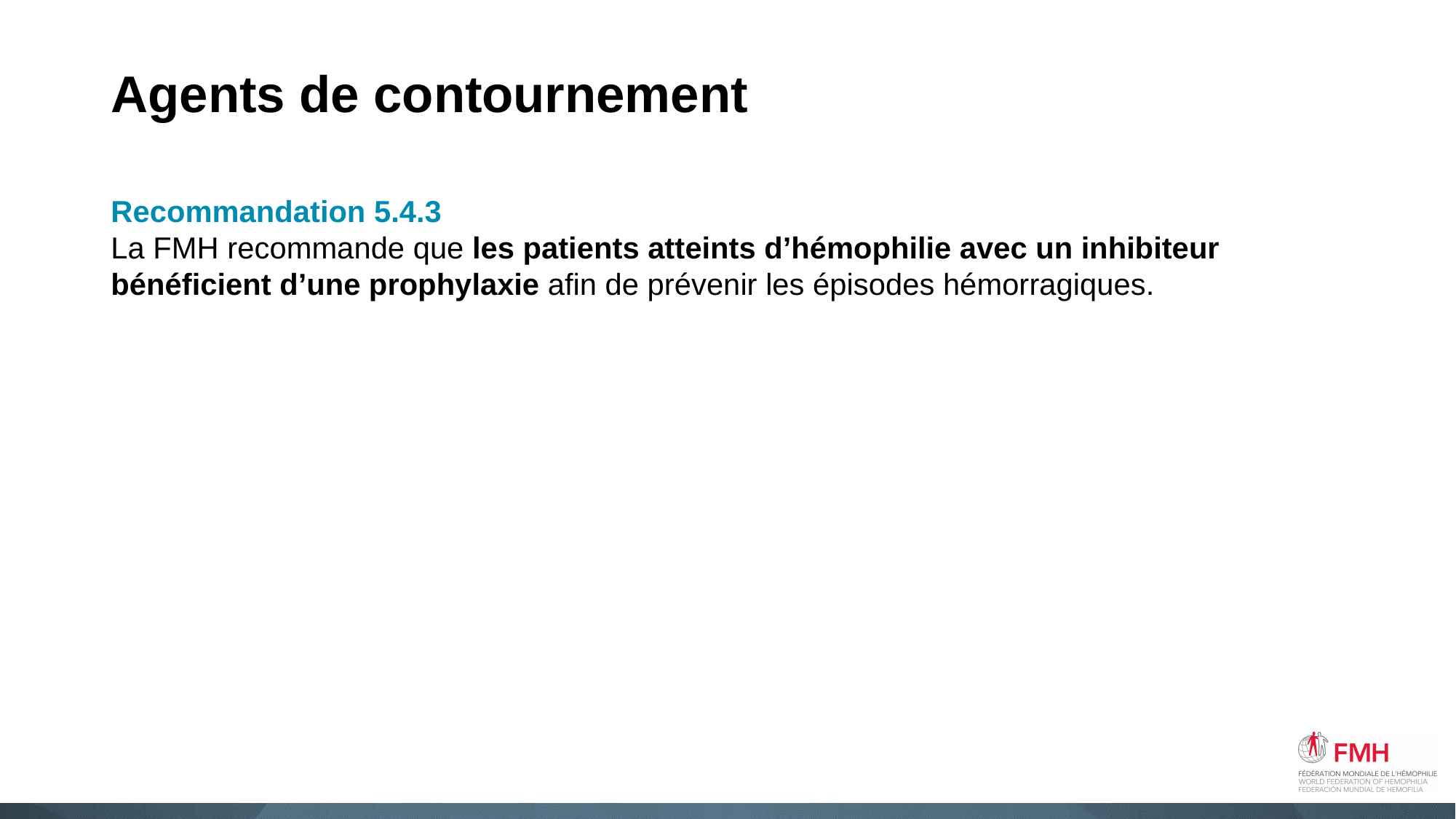

# Agents de contournement
Recommandation 5.4.3
La FMH recommande que les patients atteints d’hémophilie avec un inhibiteur bénéficient d’une prophylaxie afin de prévenir les épisodes hémorragiques.